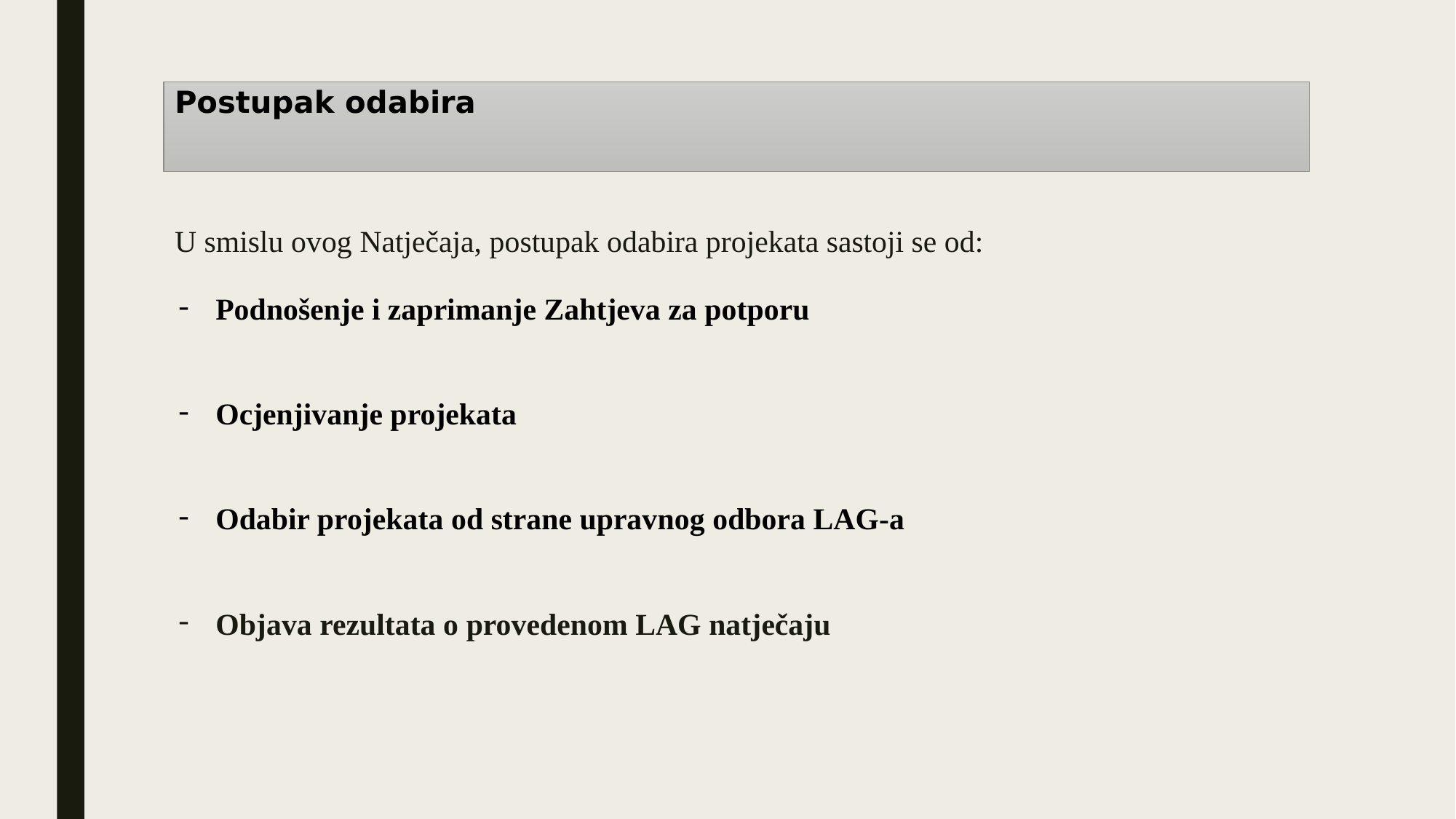

# Postupak odabira
U smislu ovog Natječaja, postupak odabira projekata sastoji se od:
Podnošenje i zaprimanje Zahtjeva za potporu

Ocjenjivanje projekata

Odabir projekata od strane upravnog odbora LAG-a

Objava rezultata o provedenom LAG natječaju